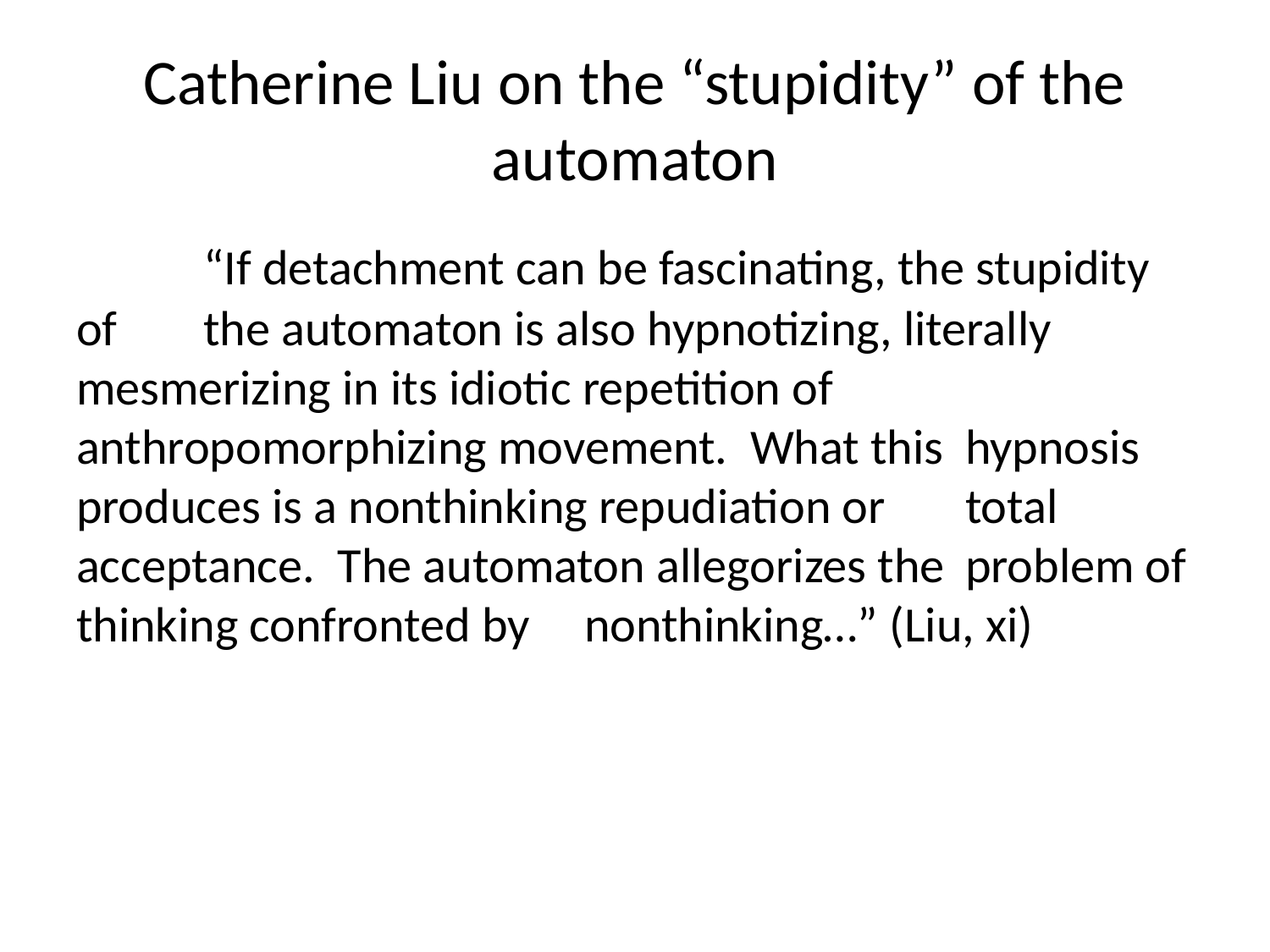

# Catherine Liu on the “stupidity” of the automaton
	“If detachment can be fascinating, the stupidity of 	the automaton is also hypnotizing, literally 	mesmerizing in its idiotic repetition of 	anthropomorphizing movement.  What this 	hypnosis produces is a nonthinking repudiation or 	total acceptance.  The automaton allegorizes the 	problem of thinking confronted by 	nonthinking…” (Liu, xi)